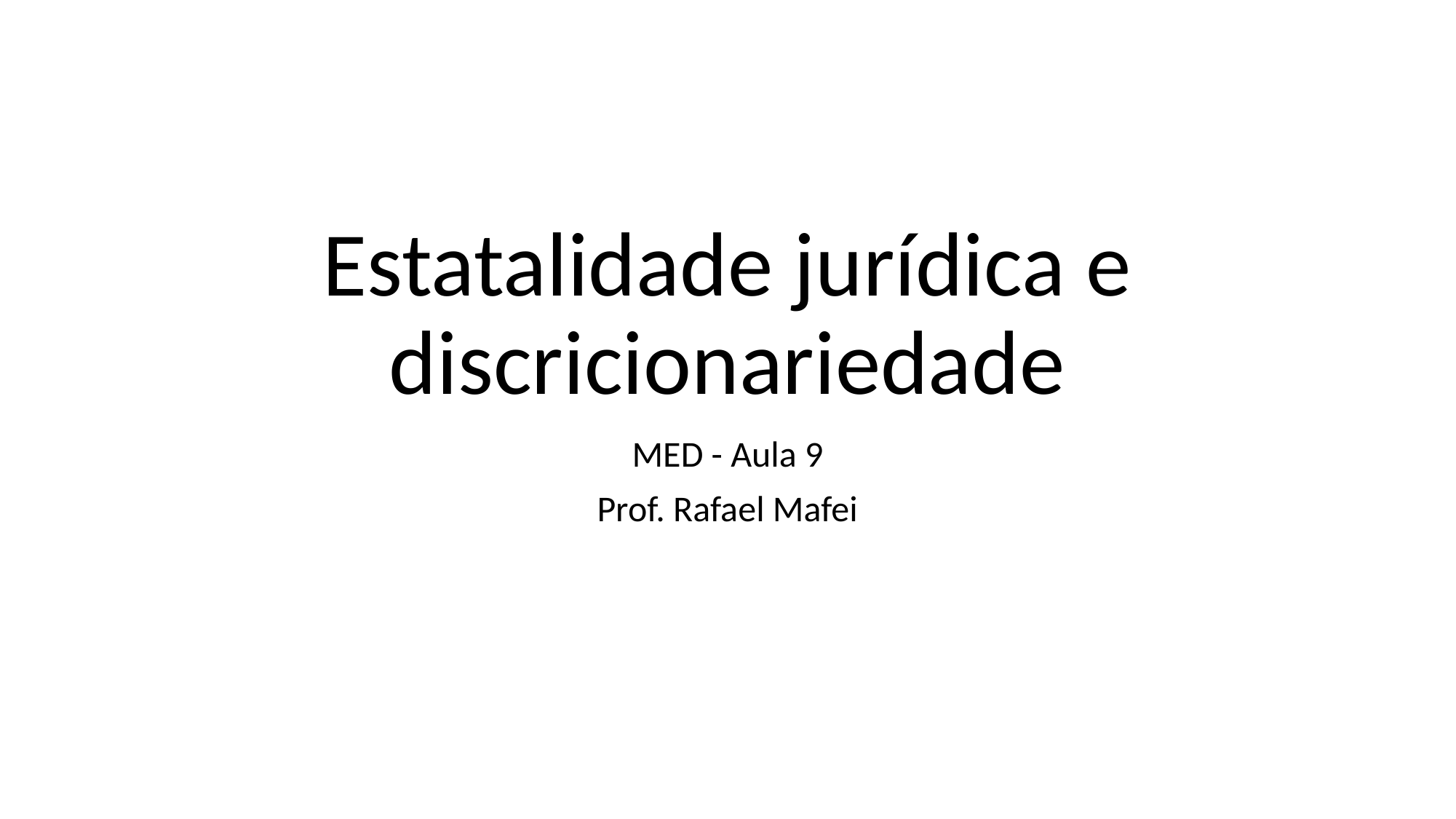

# Estatalidade jurídica e discricionariedade
MED - Aula 9
Prof. Rafael Mafei